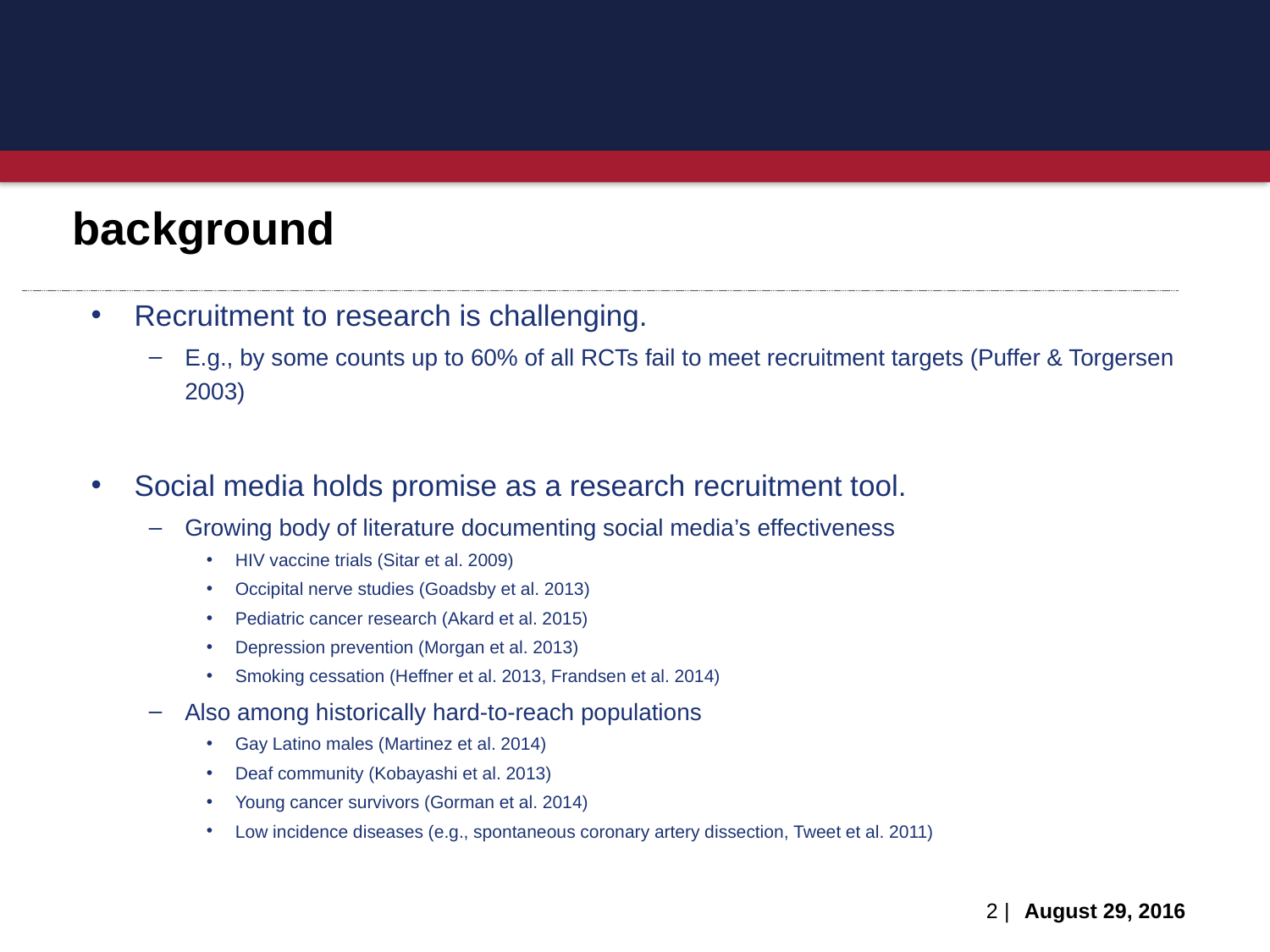

background
Recruitment to research is challenging.
E.g., by some counts up to 60% of all RCTs fail to meet recruitment targets (Puffer & Torgersen 2003)

Social media holds promise as a research recruitment tool.
Growing body of literature documenting social media’s effectiveness
HIV vaccine trials (Sitar et al. 2009)
Occipital nerve studies (Goadsby et al. 2013)
Pediatric cancer research (Akard et al. 2015)
Depression prevention (Morgan et al. 2013)
Smoking cessation (Heffner et al. 2013, Frandsen et al. 2014)
Also among historically hard-to-reach populations
Gay Latino males (Martinez et al. 2014)
Deaf community (Kobayashi et al. 2013)
Young cancer survivors (Gorman et al. 2014)
Low incidence diseases (e.g., spontaneous coronary artery dissection, Tweet et al. 2011)

2 |
August 29, 2016